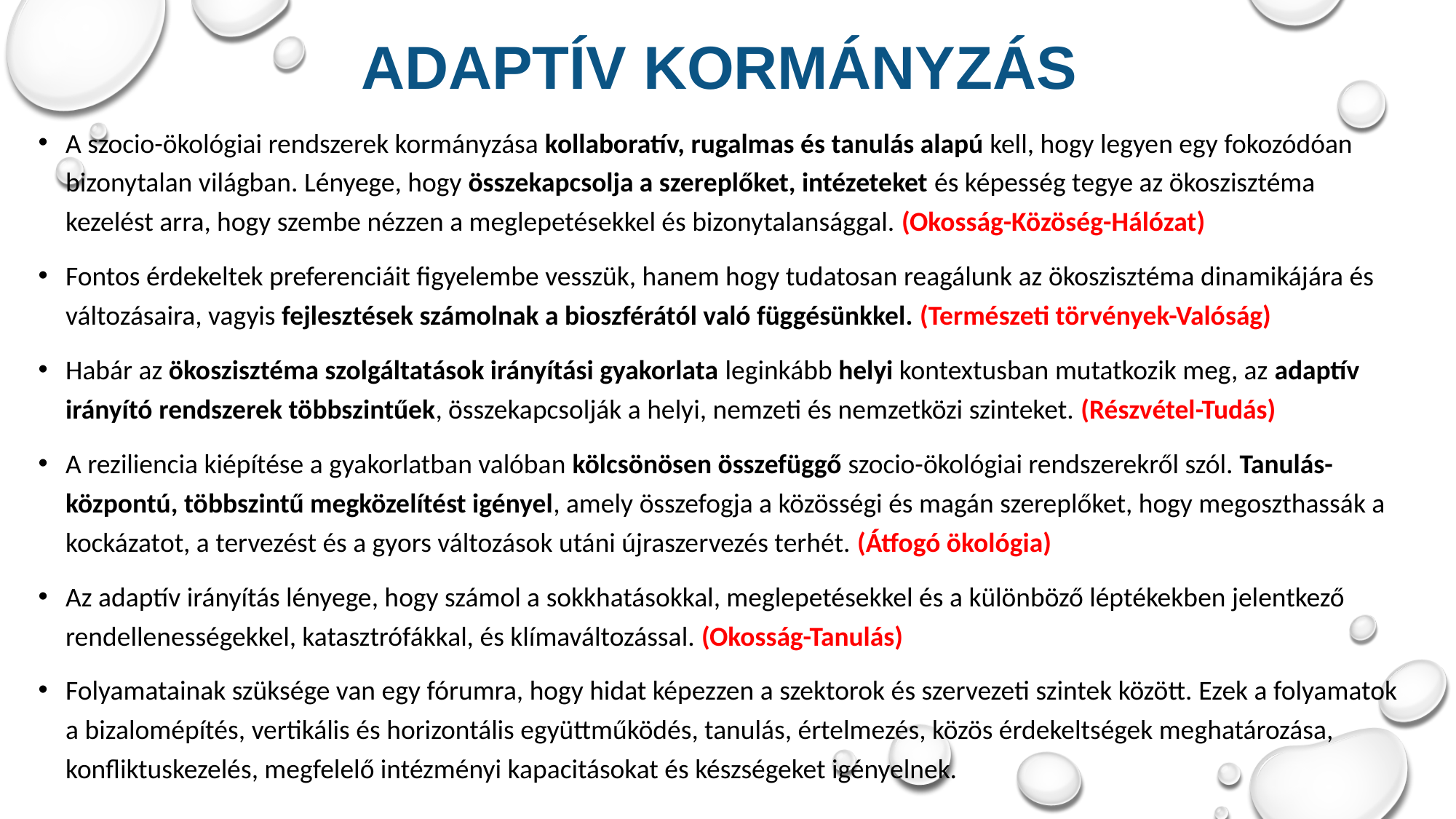

# Adaptív kormányzás
A szocio-ökológiai rendszerek kormányzása kollaboratív, rugalmas és tanulás alapú kell, hogy legyen egy fokozódóan bizonytalan világban. Lényege, hogy összekapcsolja a szereplőket, intézeteket és képesség tegye az ökoszisztéma kezelést arra, hogy szembe nézzen a meglepetésekkel és bizonytalansággal. (Okosság-Közöség-Hálózat)
Fontos érdekeltek preferenciáit figyelembe vesszük, hanem hogy tudatosan reagálunk az ökoszisztéma dinamikájára és változásaira, vagyis fejlesztések számolnak a bioszférától való függésünkkel. (Természeti törvények-Valóság)
Habár az ökoszisztéma szolgáltatások irányítási gyakorlata leginkább helyi kontextusban mutatkozik meg, az adaptív irányító rendszerek többszintűek, összekapcsolják a helyi, nemzeti és nemzetközi szinteket. (Részvétel-Tudás)
A reziliencia kiépítése a gyakorlatban valóban kölcsönösen összefüggő szocio-ökológiai rendszerekről szól. Tanulás-központú, többszintű megközelítést igényel, amely összefogja a közösségi és magán szereplőket, hogy megoszthassák a kockázatot, a tervezést és a gyors változások utáni újraszervezés terhét. (Átfogó ökológia)
Az adaptív irányítás lényege, hogy számol a sokkhatásokkal, meglepetésekkel és a különböző léptékekben jelentkező rendellenességekkel, katasztrófákkal, és klímaváltozással. (Okosság-Tanulás)
Folyamatainak szüksége van egy fórumra, hogy hidat képezzen a szektorok és szervezeti szintek között. Ezek a folyamatok a bizalomépítés, vertikális és horizontális együttműködés, tanulás, értelmezés, közös érdekeltségek meghatározása, konfliktuskezelés, megfelelő intézményi kapacitásokat és készségeket igényelnek.